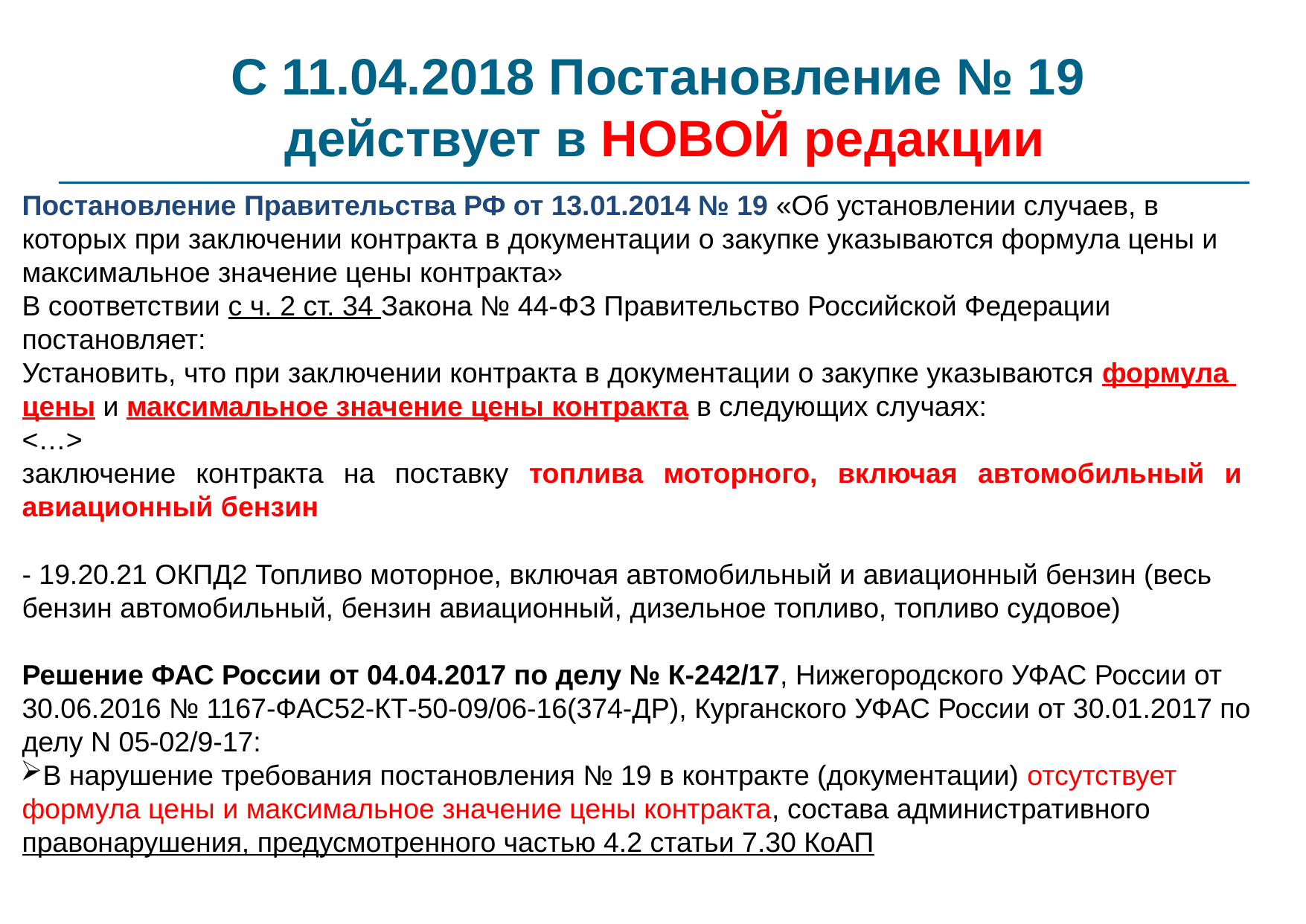

# С 11.04.2018 Постановление № 19 действует в НОВОЙ редакции

Постановление Правительства РФ от 13.01.2014 № 19 «Об установлении случаев, в  которых при заключении контракта в документации о закупке указываются формула цены и  максимальное значение цены контракта»
В соответствии с ч. 2 ст. 34 Закона № 44-ФЗ Правительство Российской Федерации  постановляет:
Установить, что при заключении контракта в документации о закупке указываются формула  цены и максимальное значение цены контракта в следующих случаях:
<…>
заключение контракта на поставку топлива моторного, включая автомобильный и  авиационный бензин

- 19.20.21 ОКПД2 Топливо моторное, включая автомобильный и авиационный бензин (весь  бензин автомобильный, бензин авиационный, дизельное топливо, топливо судовое)

Решение ФАС России от 04.04.2017 по делу № К-242/17, Нижегородского УФАС России от  30.06.2016 № 1167-ФАС52-КТ-50-09/06-16(374-ДР), Курганского УФАС России от 30.01.2017 по
делу N 05-02/9-17:
В нарушение требования постановления № 19 в контракте (документации) отсутствует  формула цены и максимальное значение цены контракта, состава административного  правонарушения, предусмотренного частью 4.2 статьи 7.30 КоАП
10